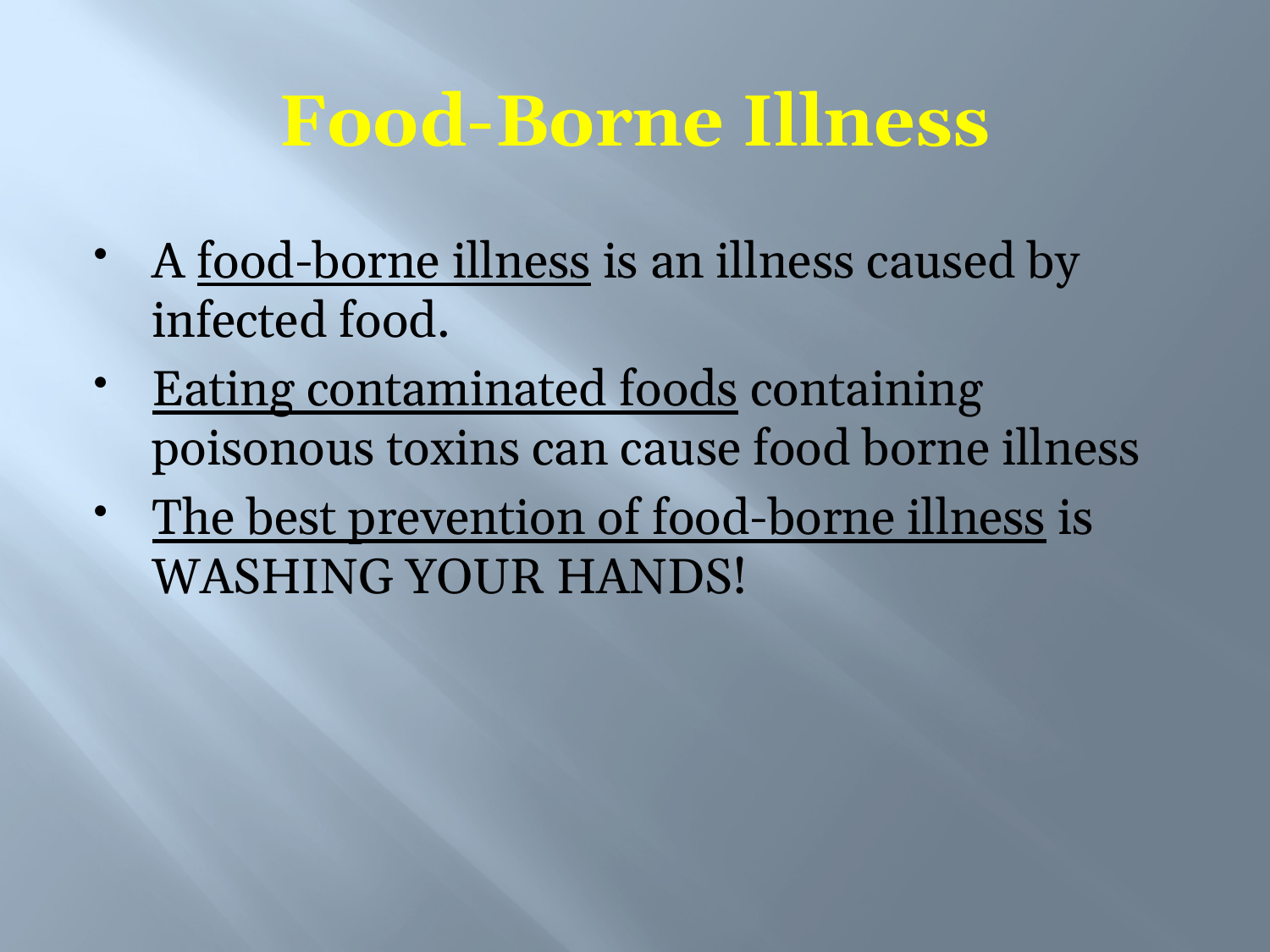

# Food-Borne Illness
A food-borne illness is an illness caused by infected food.
Eating contaminated foods containing poisonous toxins can cause food borne illness
The best prevention of food-borne illness is WASHING YOUR HANDS!